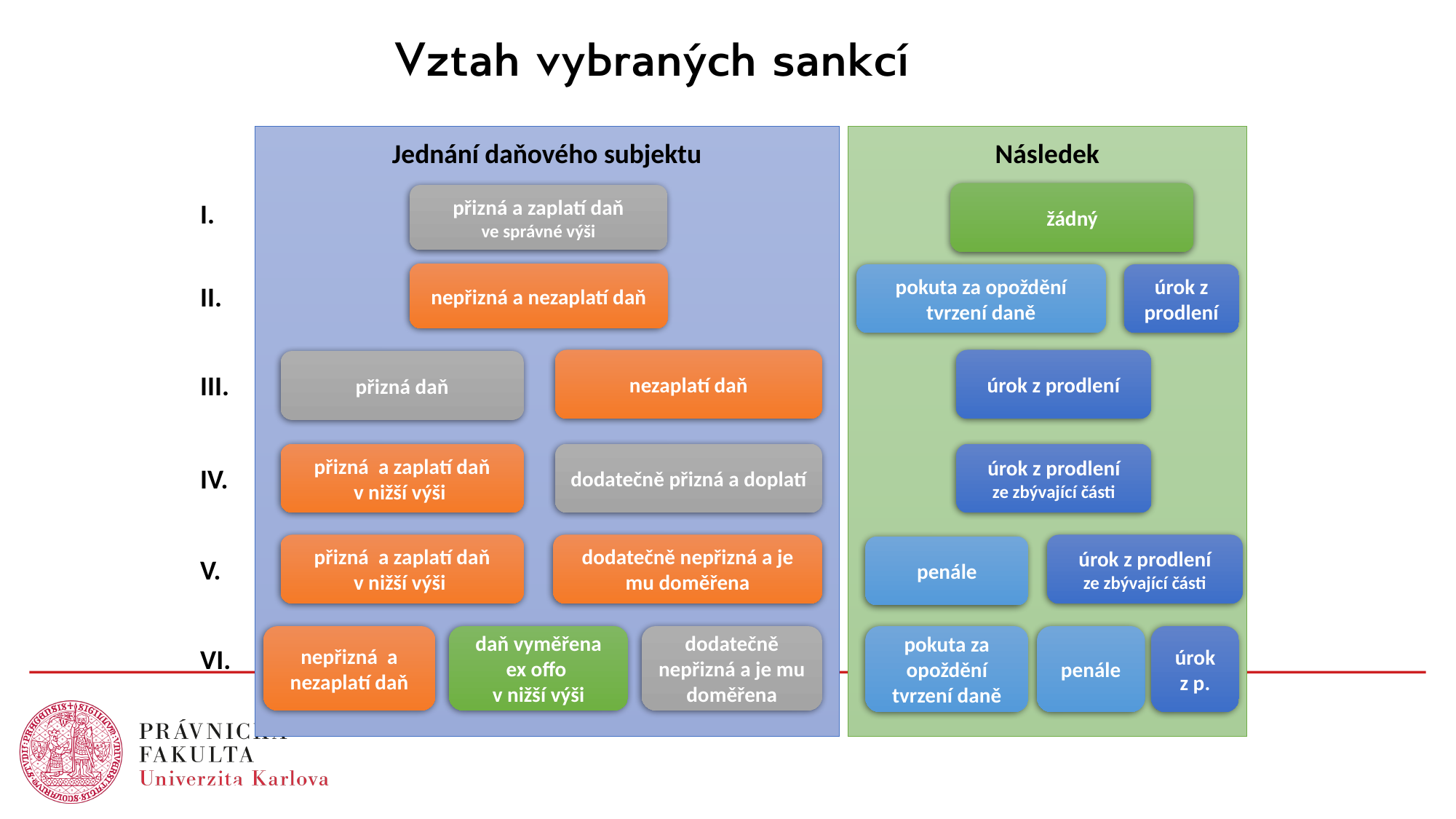

# Vztah vybraných sankcí
Jednání daňového subjektu

Následek

žádný
přizná a zaplatí daň
ve správné výši
I.
nepřizná a nezaplatí daň
pokuta za opoždění tvrzení daně
úrok z prodlení
II.
nezaplatí daň
úrok z prodlení
přizná daň
III.
přizná  a zaplatí daň
v nižší výši
dodatečně přizná a doplatí
úrok z prodlení
ze zbývající části
IV.
přizná  a zaplatí daň
v nižší výši
dodatečně nepřizná a je mu doměřena
úrok z prodlení
ze zbývající části
penále
V.
nepřizná  a nezaplatí daň
daň vyměřena ex offo
v nižší výši
dodatečně nepřizná a je mu doměřena
pokuta za opoždění tvrzení daně
penále
úrok
z p.
VI.
16